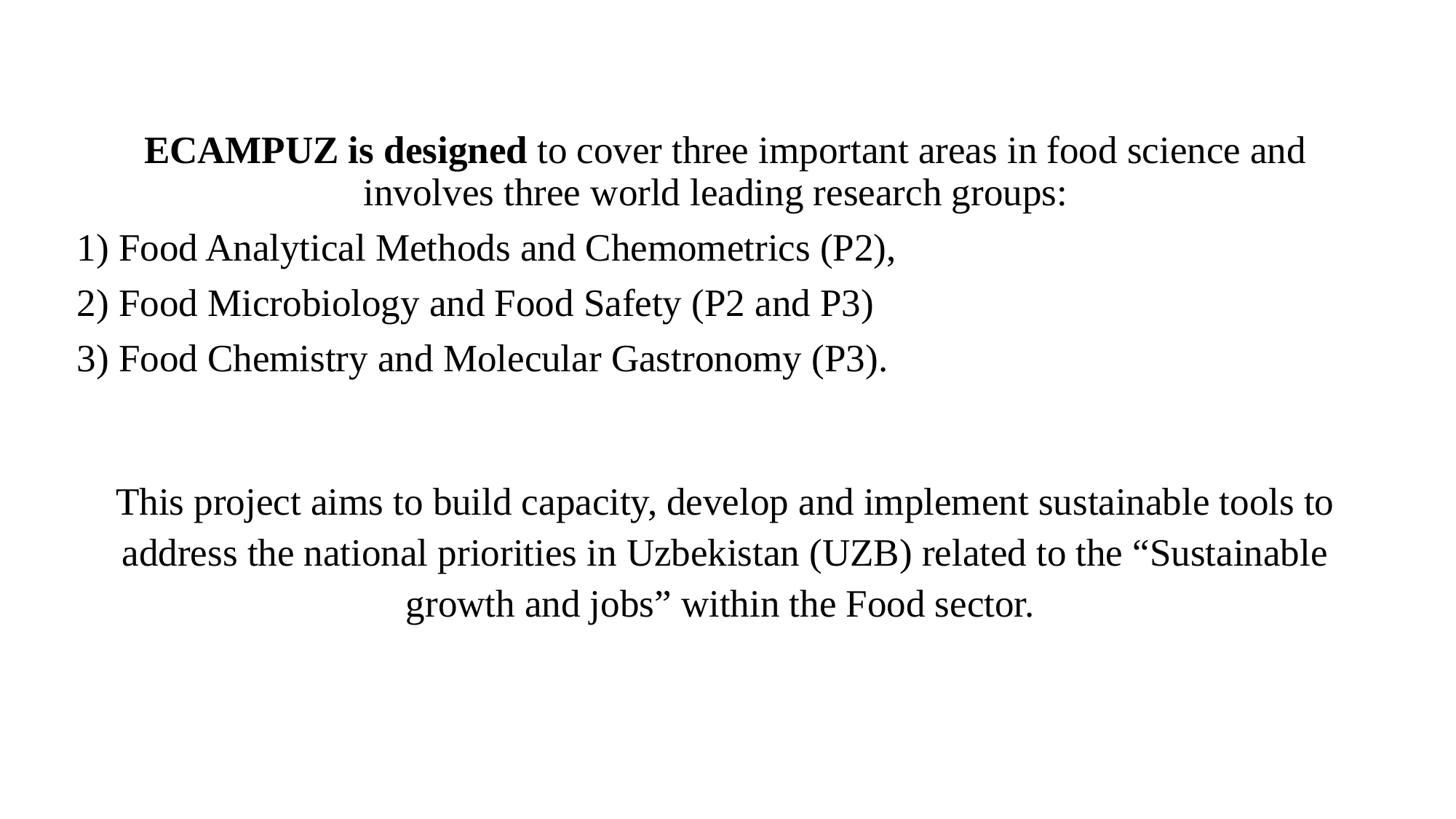

ECAMPUZ is designed to cover three important areas in food science and involves three world leading research groups:
1) Food Analytical Methods and Chemometrics (P2),
2) Food Microbiology and Food Safety (P2 and P3)
3) Food Chemistry and Molecular Gastronomy (P3).

This project aims to build capacity, develop and implement sustainable tools to address the national priorities in Uzbekistan (UZB) related to the “Sustainable growth and jobs” within the Food sector.